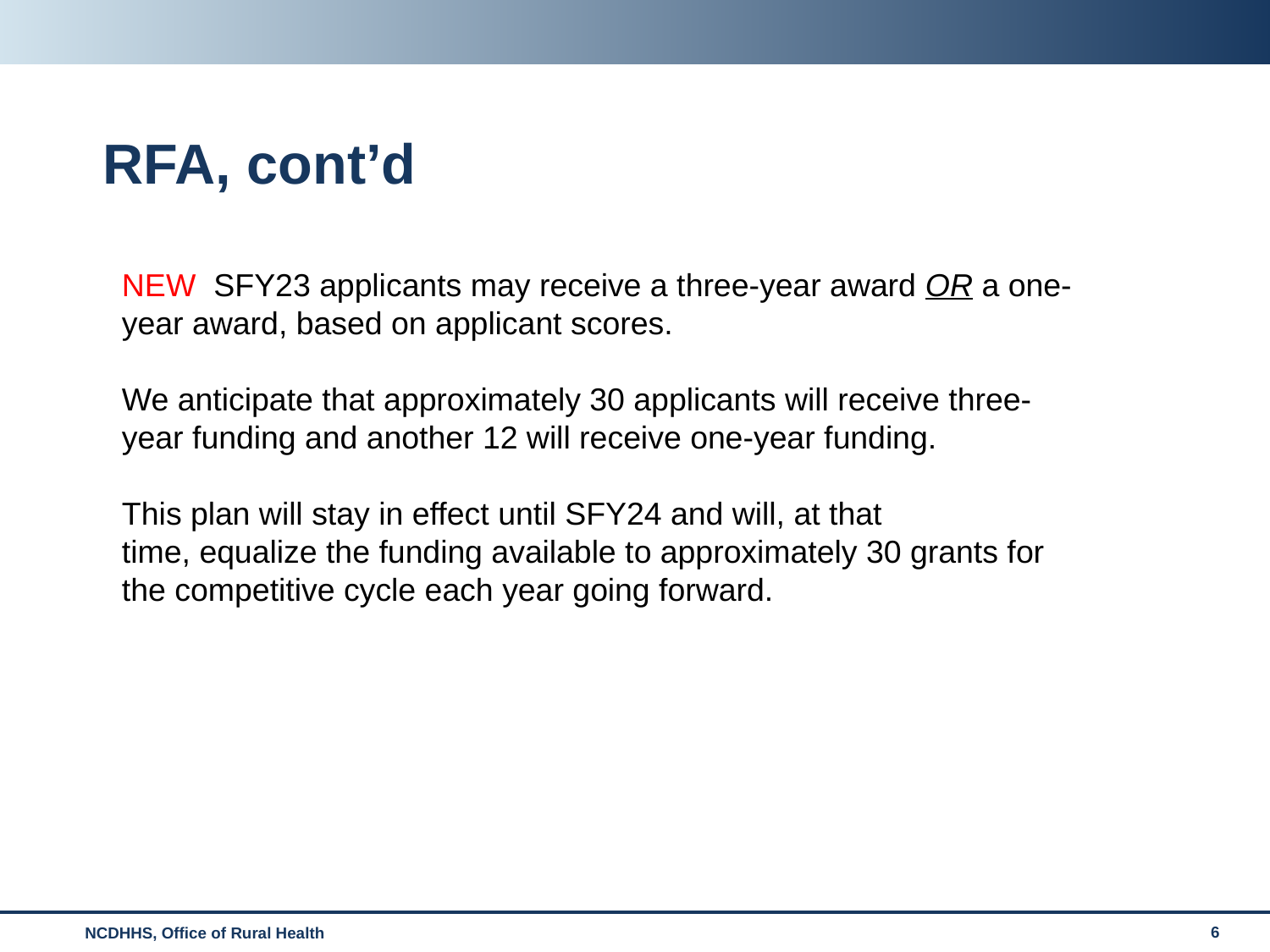

# RFA, cont’d
NEW  SFY23 applicants may receive a three-year award OR a one-year award, based on applicant scores.

We anticipate that approximately 30 applicants will receive three-year funding and another 12 will receive one-year funding.

This plan will stay in effect until SFY24 and will, at that time, equalize the funding available to approximately 30 grants for the competitive cycle each year going forward.